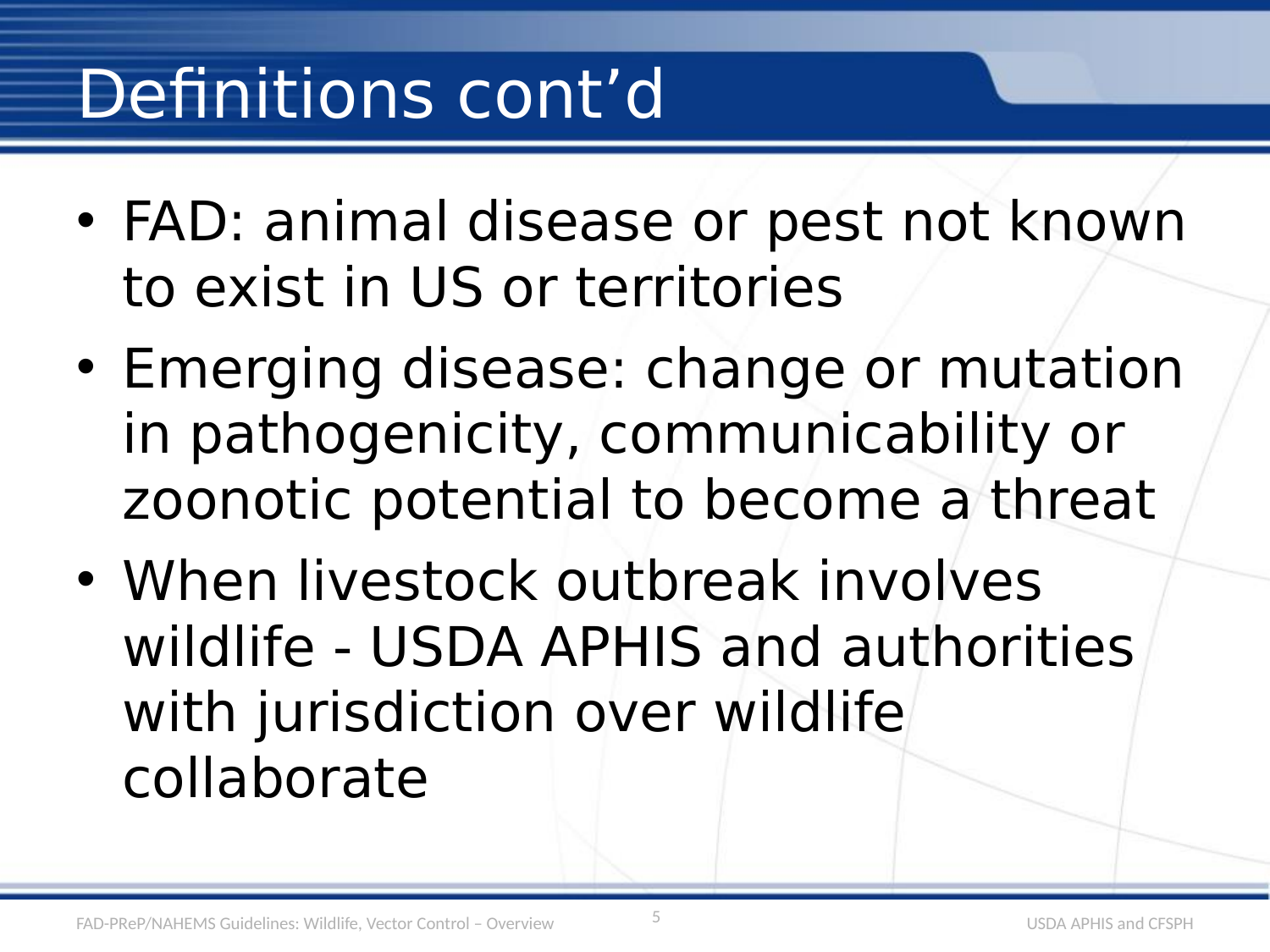

# Definitions cont’d
FAD: animal disease or pest not known to exist in US or territories
Emerging disease: change or mutation in pathogenicity, communicability or zoonotic potential to become a threat
When livestock outbreak involves wildlife - USDA APHIS and authorities with jurisdiction over wildlife collaborate
5
FAD-PReP/NAHEMS Guidelines: Wildlife, Vector Control – Overview
USDA APHIS and CFSPH